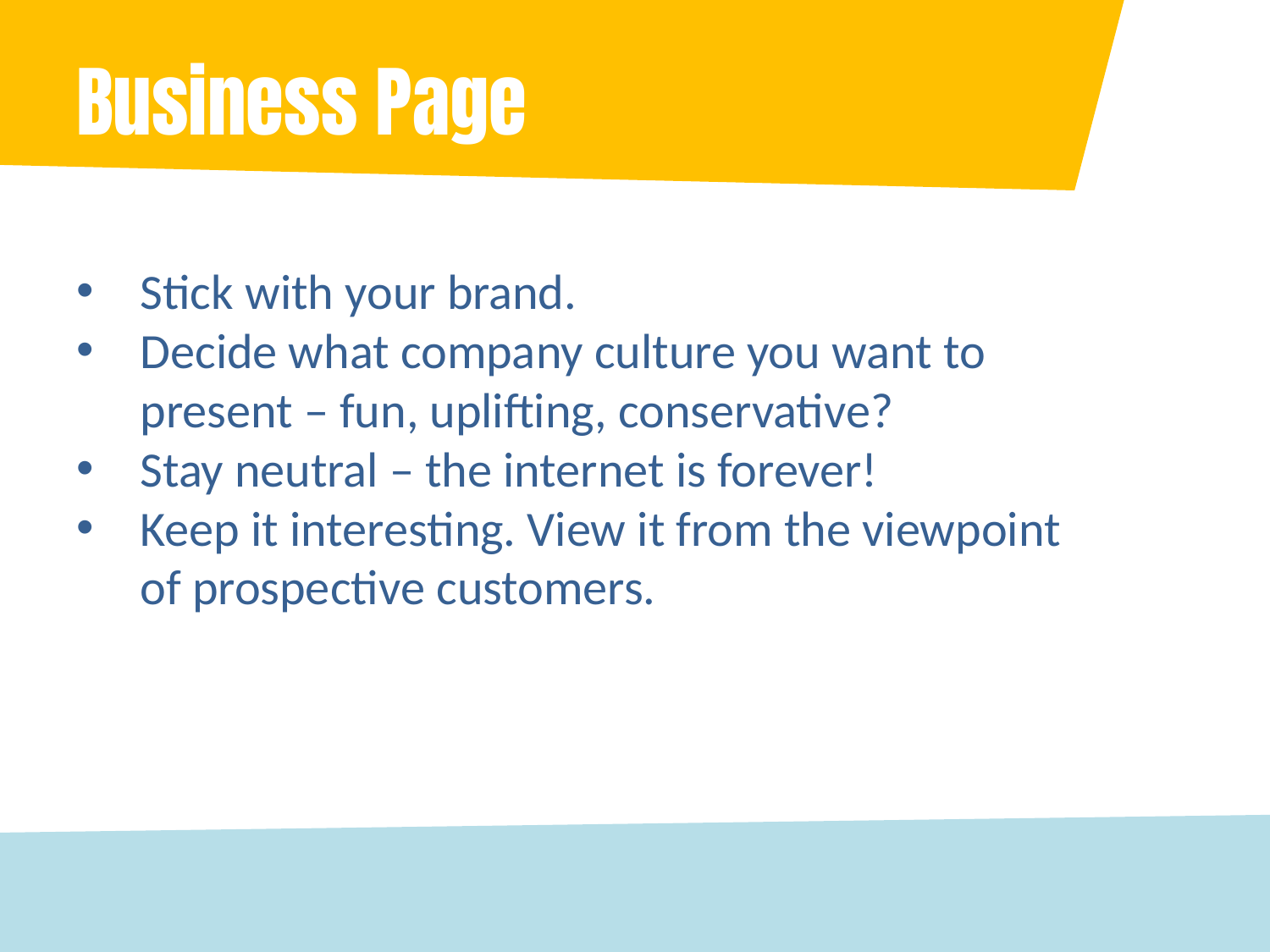

# Business Page
Stick with your brand.
Decide what company culture you want to present – fun, uplifting, conservative?
Stay neutral – the internet is forever!
Keep it interesting. View it from the viewpoint of prospective customers.